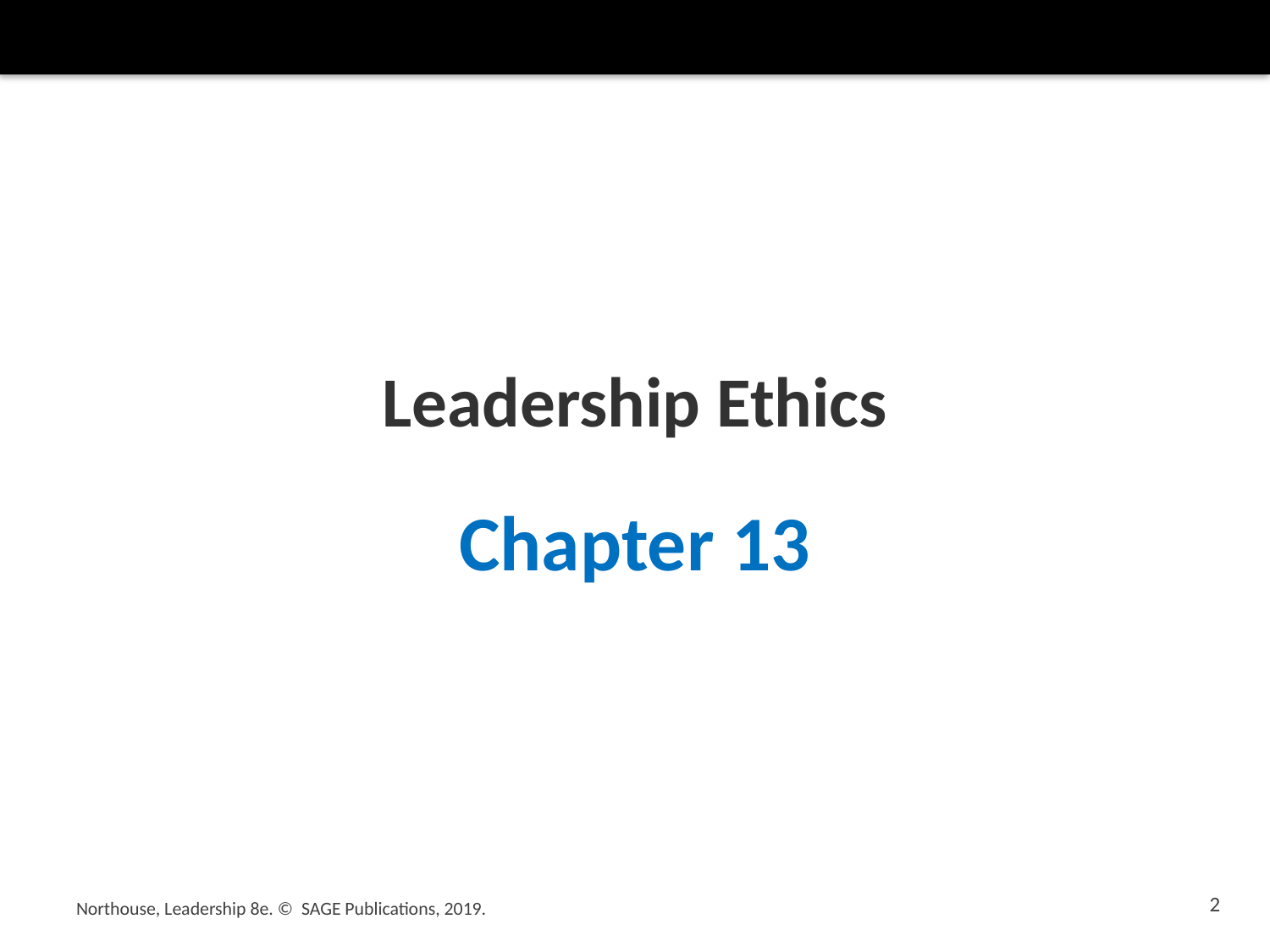

# Leadership Ethics
Chapter 13
2
Northouse, Leadership 8e. ©  SAGE Publications, 2019.